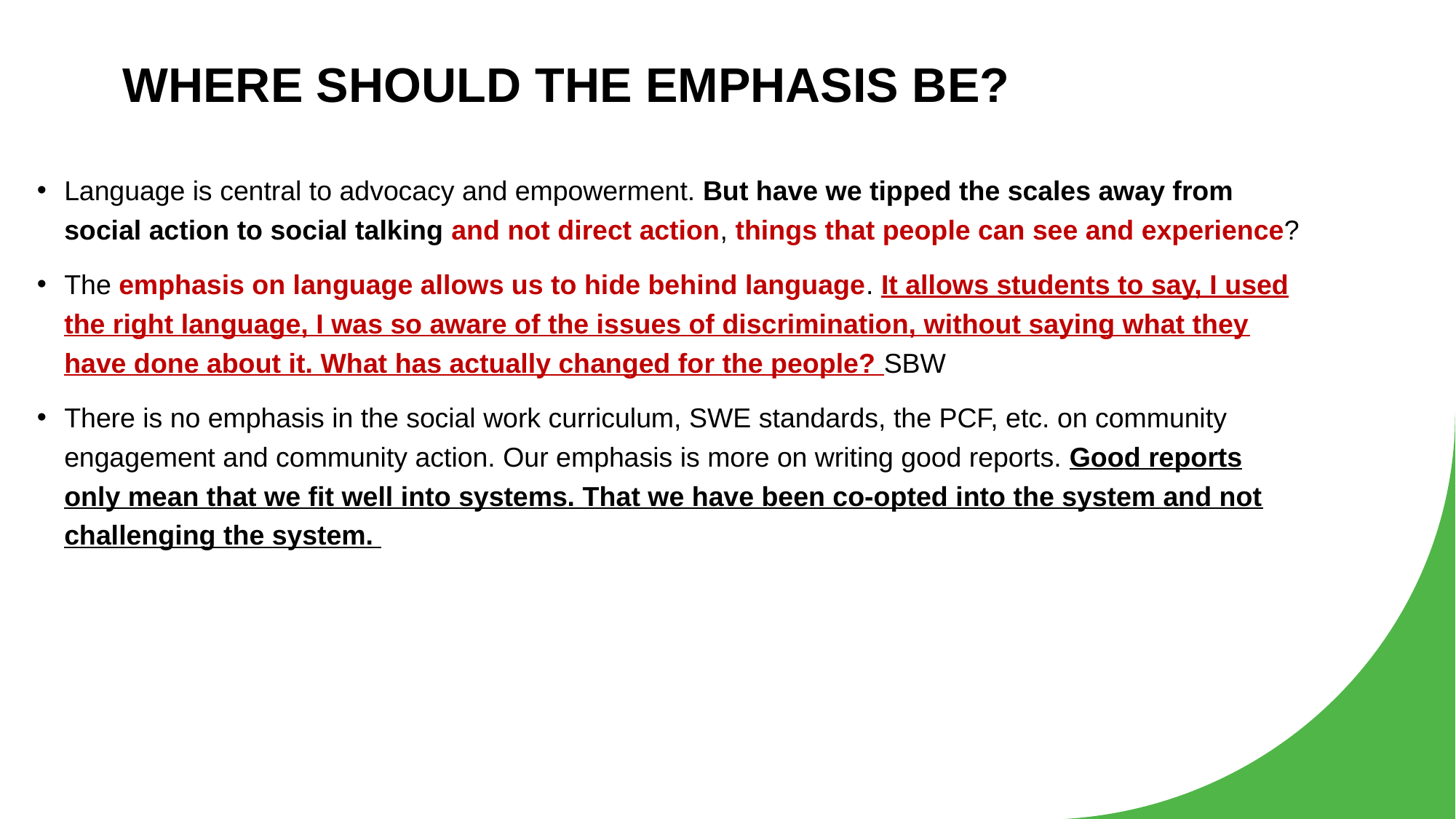

# WHERE SHOULD THE EMPHASIS BE?
Language is central to advocacy and empowerment. But have we tipped the scales away from social action to social talking and not direct action, things that people can see and experience?
The emphasis on language allows us to hide behind language. It allows students to say, I used the right language, I was so aware of the issues of discrimination, without saying what they have done about it. What has actually changed for the people? SBW
There is no emphasis in the social work curriculum, SWE standards, the PCF, etc. on community engagement and community action. Our emphasis is more on writing good reports. Good reports only mean that we fit well into systems. That we have been co-opted into the system and not challenging the system.